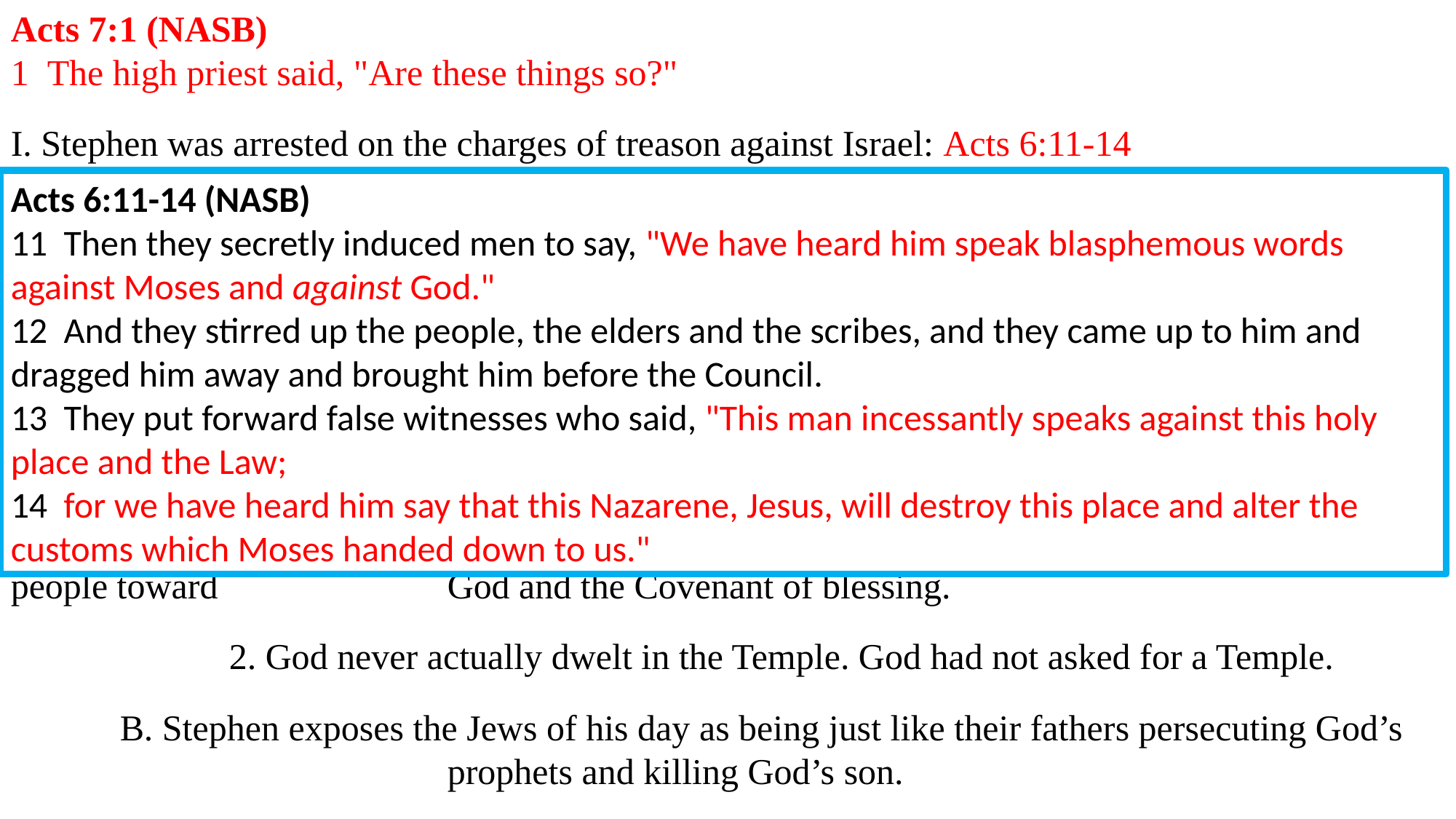

Acts 7:1 (NASB)
1  The high priest said, "Are these things so?"
I. Stephen was arrested on the charges of treason against Israel: Acts 6:11-14
	1. Speaking against this Holy place by teaching that Jesus would destroy the Temple.
	2. Speaking against Moses, his God and the Law.
II. Stephens Defense:
	A. A detailed history of the nation of Israel. The Covenant agreed upon and the blessings and 			honor God bestowed upon Israel.
		1. Included in this history is the ungrateful and rebelliousness response of the people toward 			God and the Covenant of blessing.
		2. God never actually dwelt in the Temple. God had not asked for a Temple.
	B. Stephen exposes the Jews of his day as being just like their fathers persecuting God’s 					prophets and killing God’s son.
Acts 6:11-14 (NASB)
11  Then they secretly induced men to say, "We have heard him speak blasphemous words 	against Moses and against God."
12  And they stirred up the people, the elders and the scribes, and they came up to him and 	dragged him away and brought him before the Council.
13  They put forward false witnesses who said, "This man incessantly speaks against this holy 	place and the Law;
14  for we have heard him say that this Nazarene, Jesus, will destroy this place and alter the 	customs which Moses handed down to us."